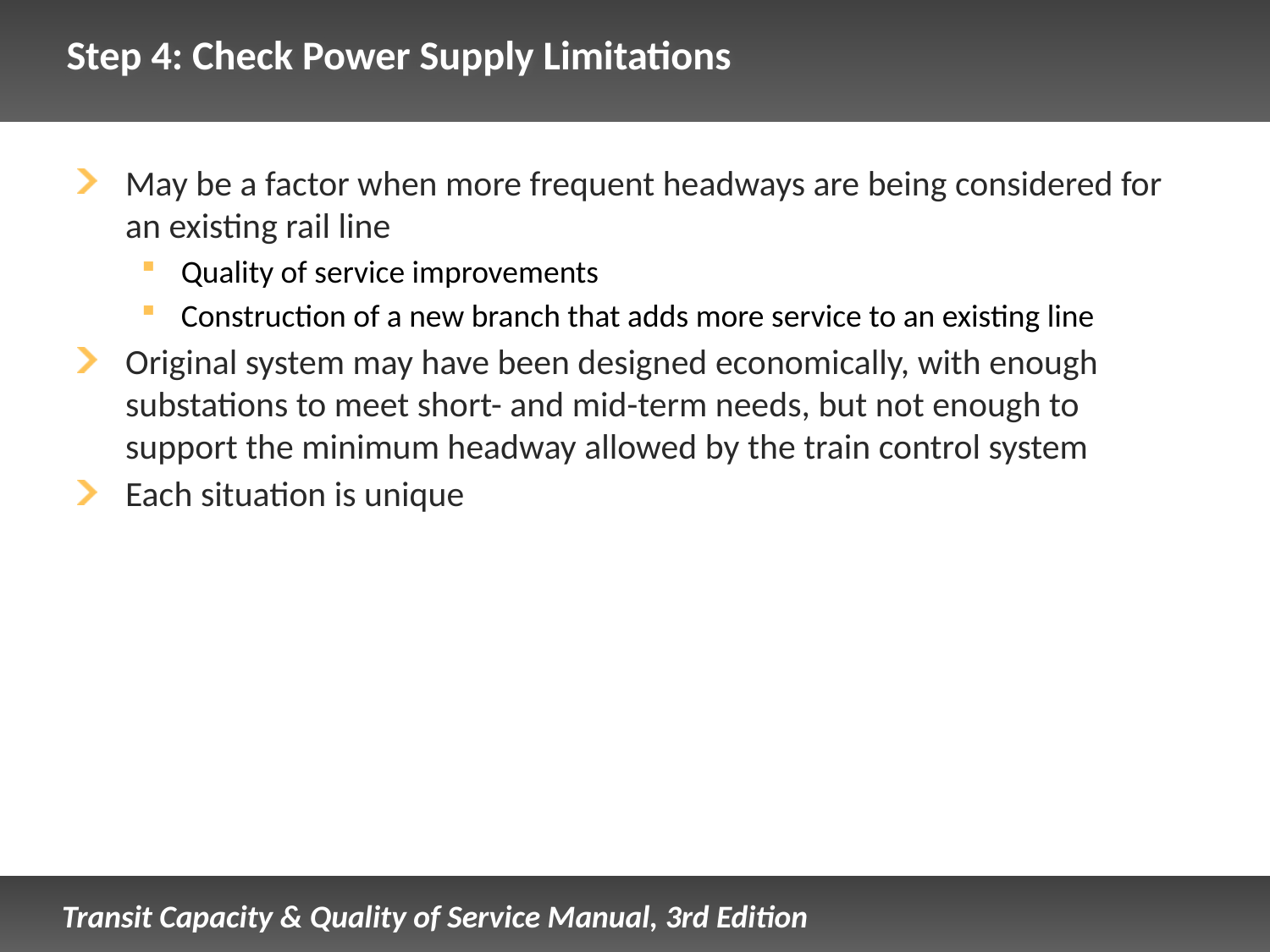

# Step 4: Check Power Supply Limitations
May be a factor when more frequent headways are being considered for an existing rail line
Quality of service improvements
Construction of a new branch that adds more service to an existing line
Original system may have been designed economically, with enough substations to meet short- and mid-term needs, but not enough to support the minimum headway allowed by the train control system
Each situation is unique